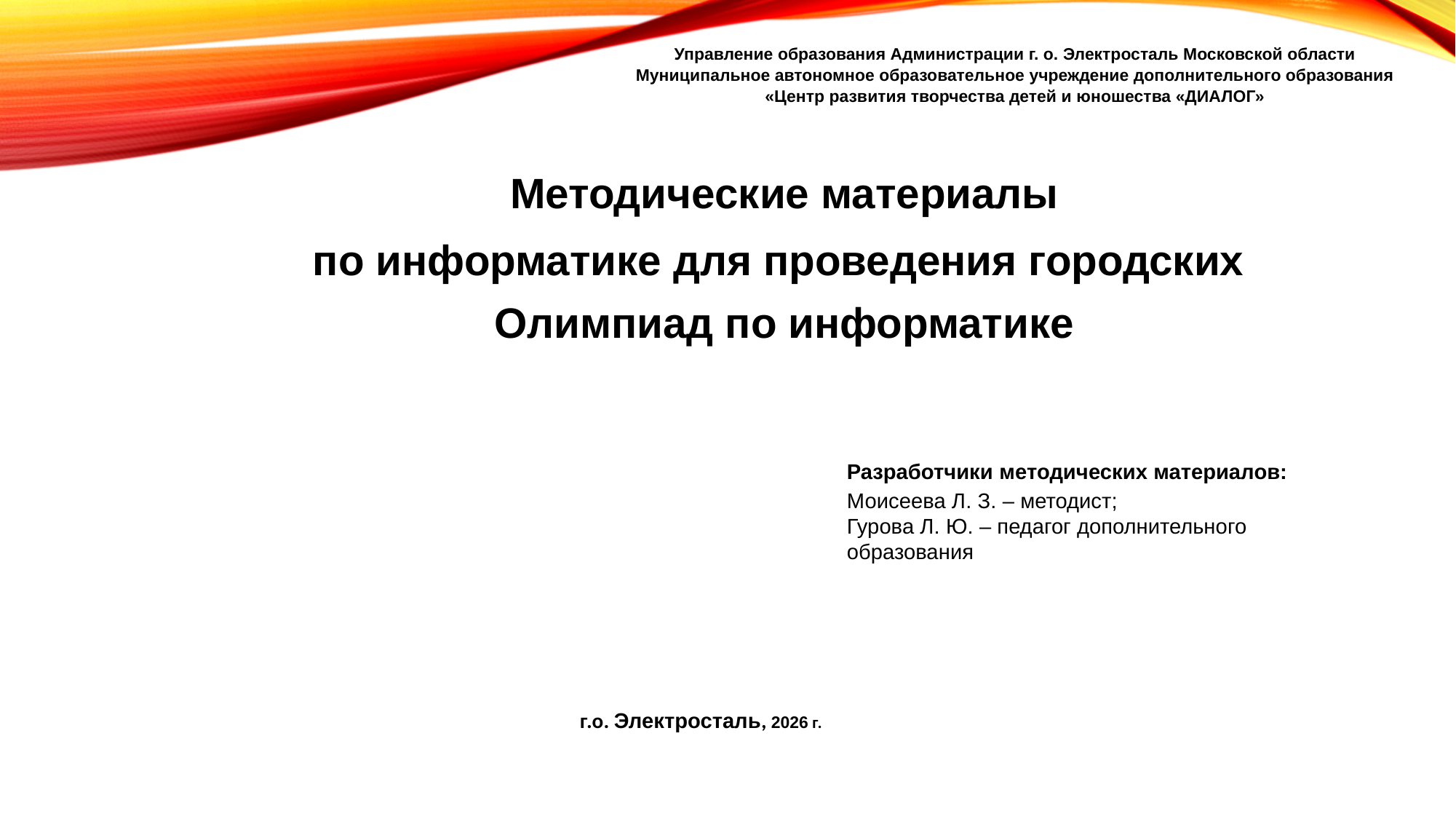

Управление образования Администрации г. о. Электросталь Московской области
Муниципальное автономное образовательное учреждение дополнительного образования
«Центр развития творчества детей и юношества «ДИАЛОГ»
Методические материалы
по информатике для проведения городских
Олимпиад по информатике
Разработчики методических материалов:
Моисеева Л. З. – методист;
Гурова Л. Ю. – педагог дополнительного образования
г.о. Электросталь, 2026 г.